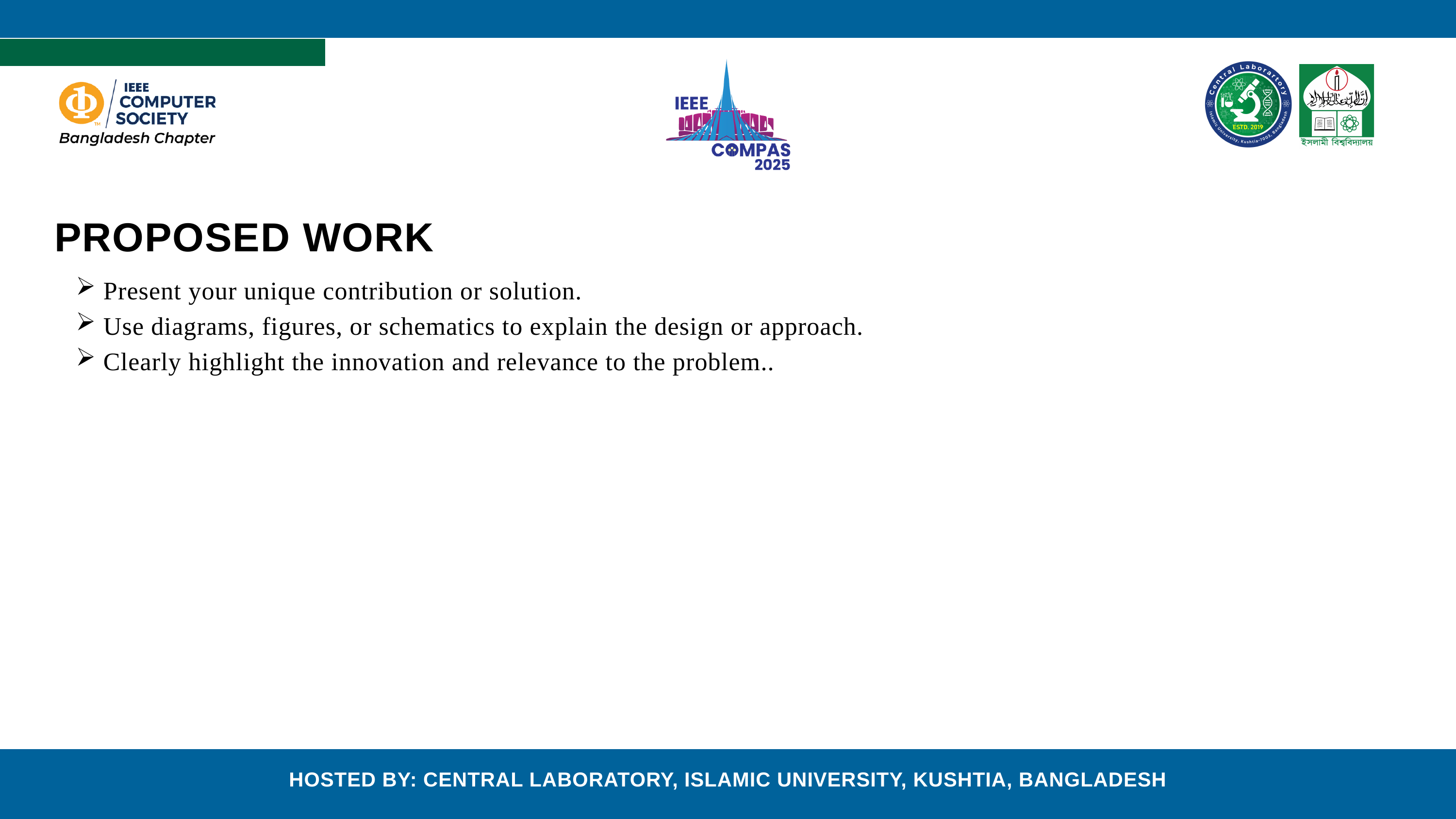

PROPOSED WORK
Present your unique contribution or solution.
Use diagrams, figures, or schematics to explain the design or approach.
Clearly highlight the innovation and relevance to the problem..

HOSTED BY: CENTRAL LABORATORY, ISLAMIC UNIVERSITY, KUSHTIA, BANGLADESH